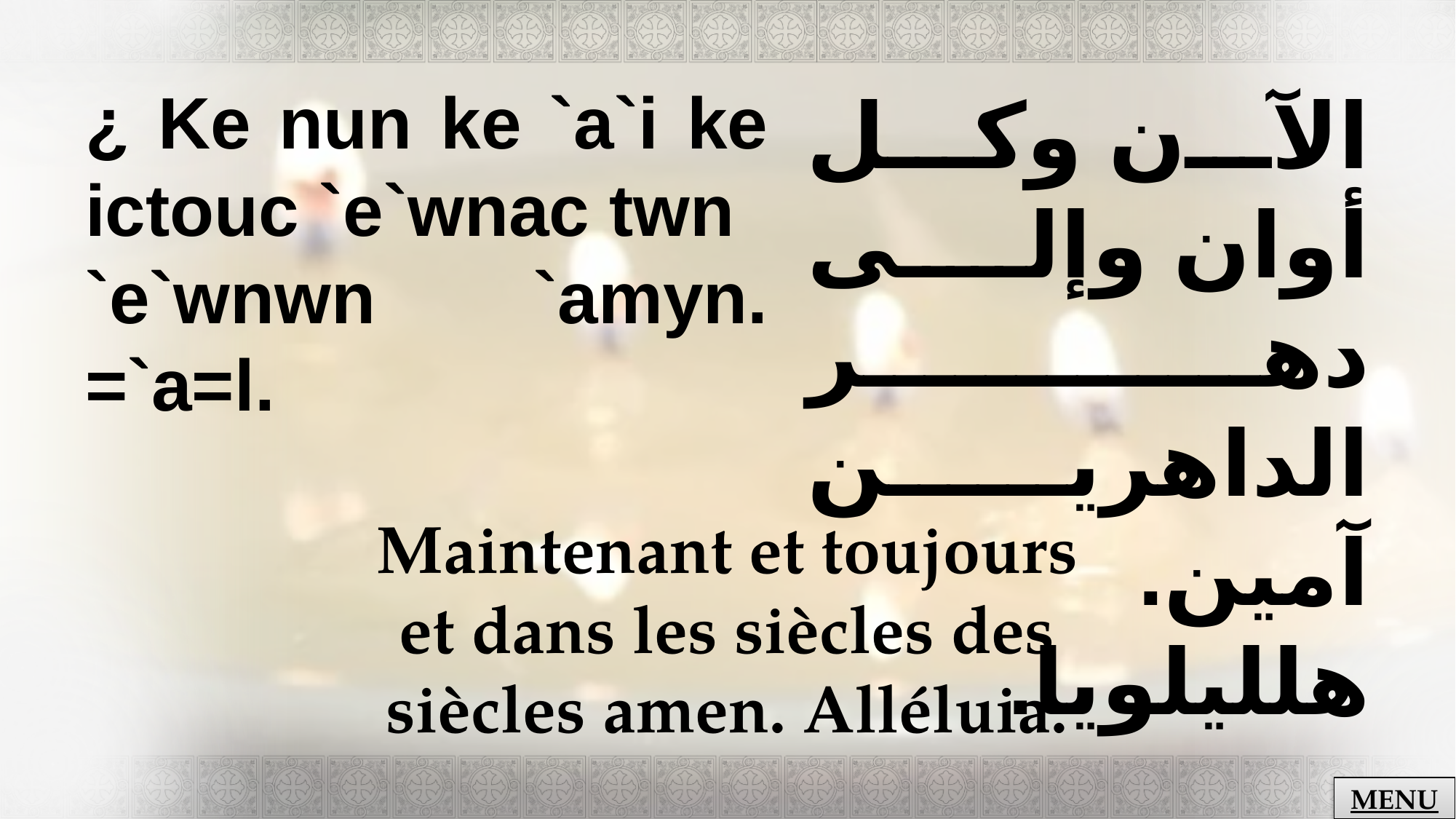

¿ Ke nun ke `a`i ke ictouc `e`wnac twn
`e`wnwn `amyn. =`a=l.
الآن وكل أوان وإلى دهر الداهرين آمين. هلليلويا.
Maintenant et toujours et dans les siècles des siècles amen. Alléluia.
MENU